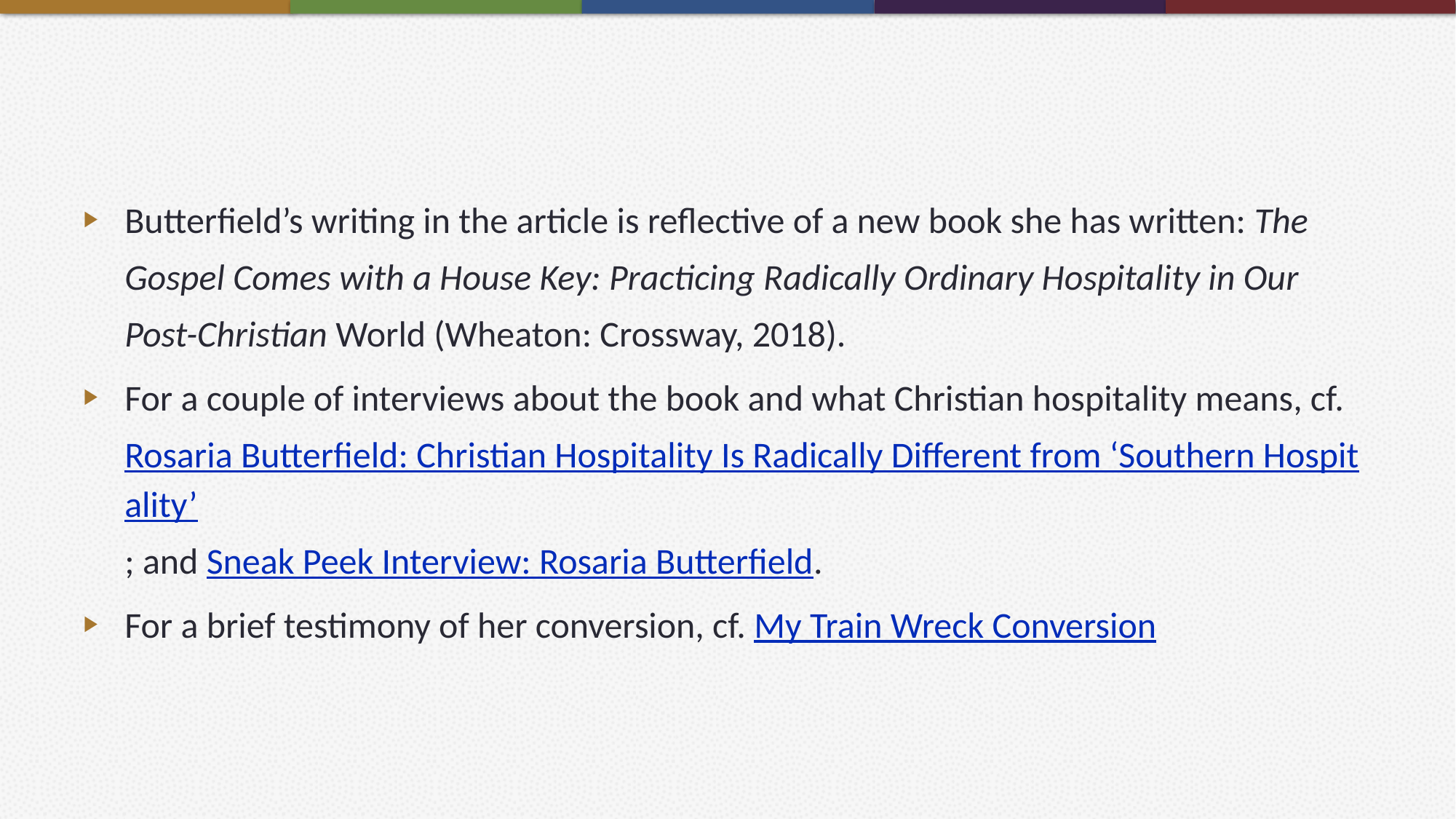

#
Butterfield’s writing in the article is reflective of a new book she has written: The Gospel Comes with a House Key: Practicing Radically Ordinary Hospitality in Our Post-Christian World (Wheaton: Crossway, 2018).
For a couple of interviews about the book and what Christian hospitality means, cf. Rosaria Butterfield: Christian Hospitality Is Radically Different from ‘Southern Hospitality’; and Sneak Peek Interview: Rosaria Butterfield.
For a brief testimony of her conversion, cf. My Train Wreck Conversion